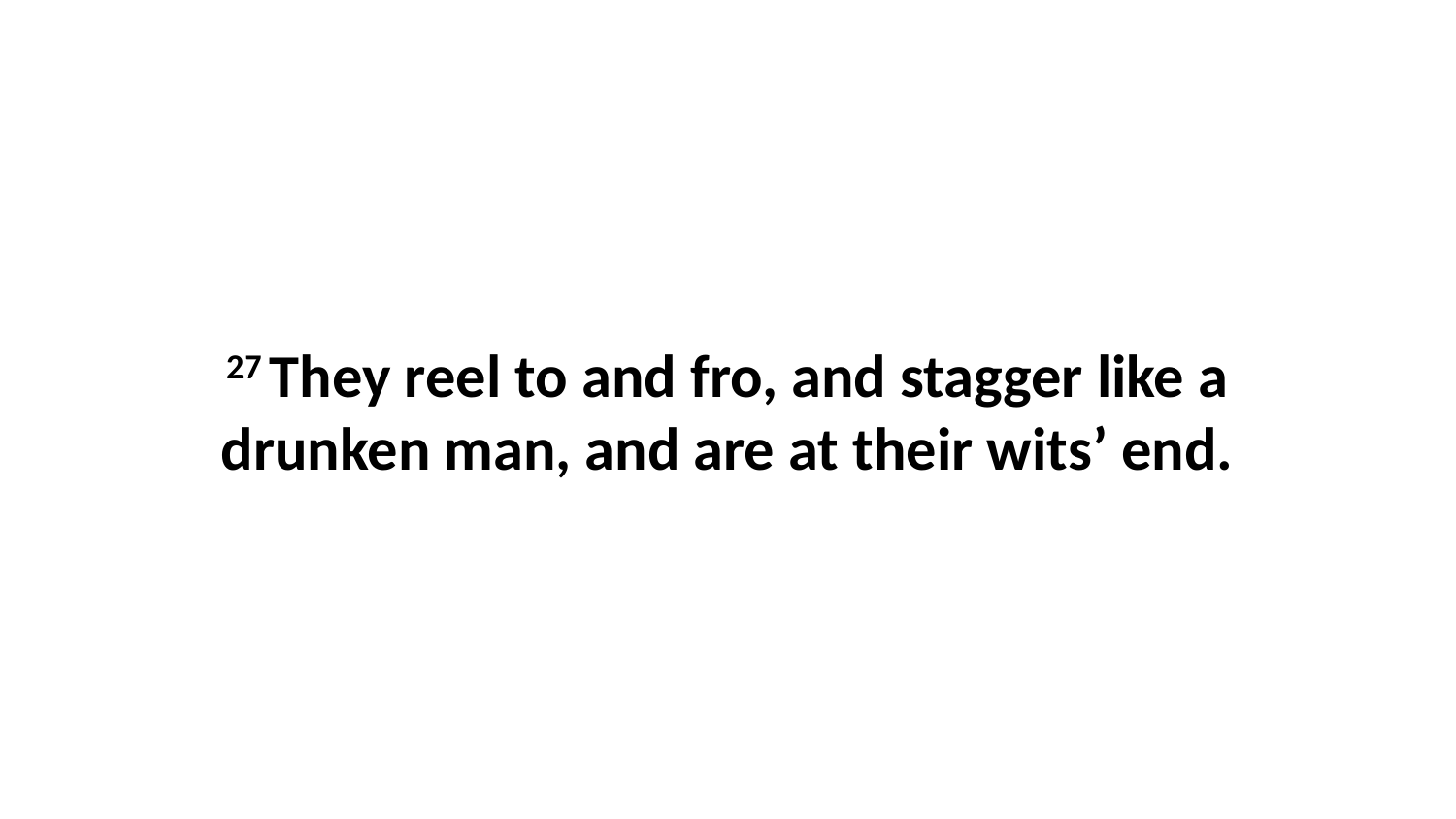

27 They reel to and fro, and stagger like a drunken man, and are at their wits’ end.